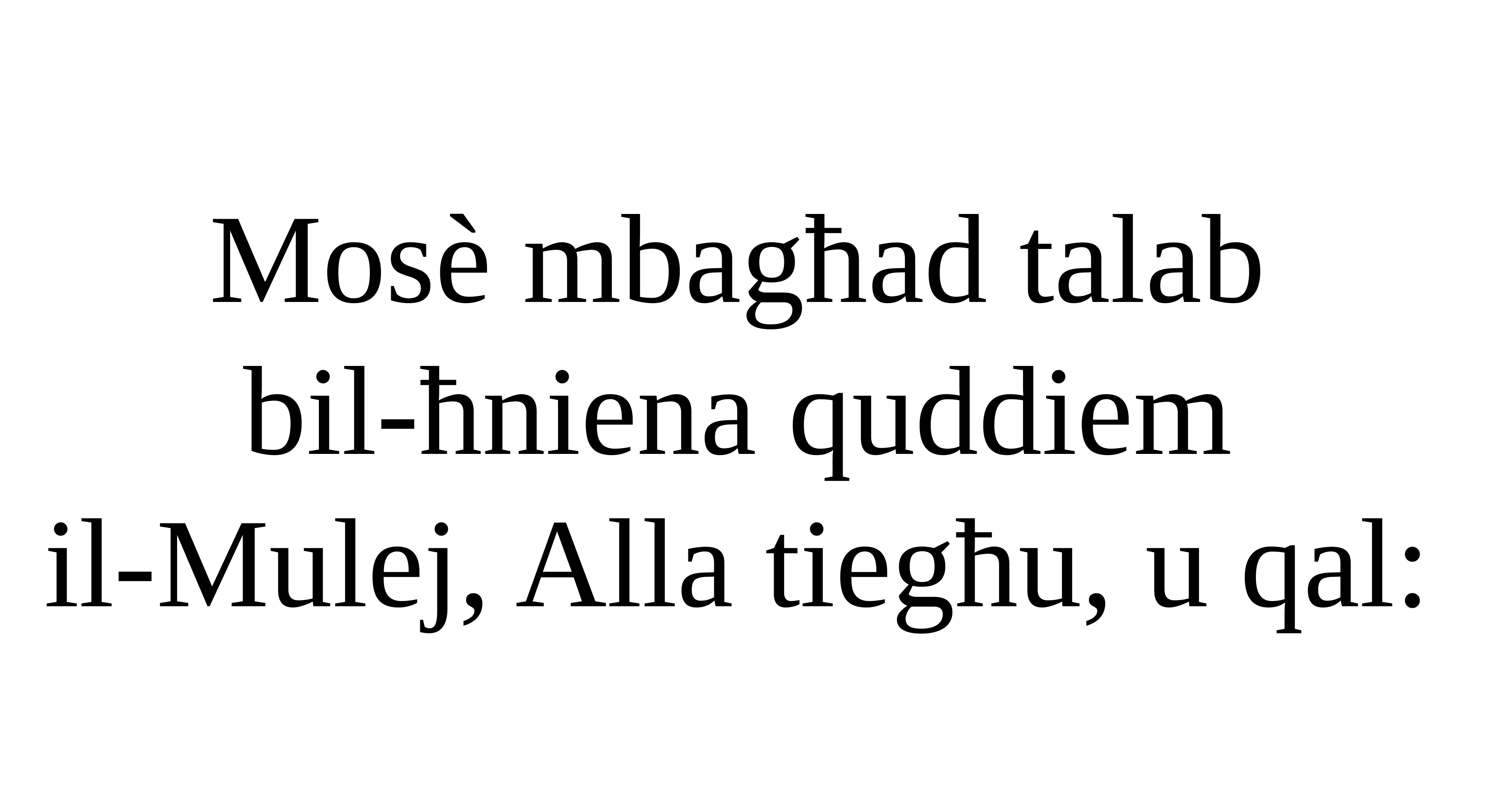

Mosè mbagħad talab
bil-ħniena quddiem
il-Mulej, Alla tiegħu, u qal: